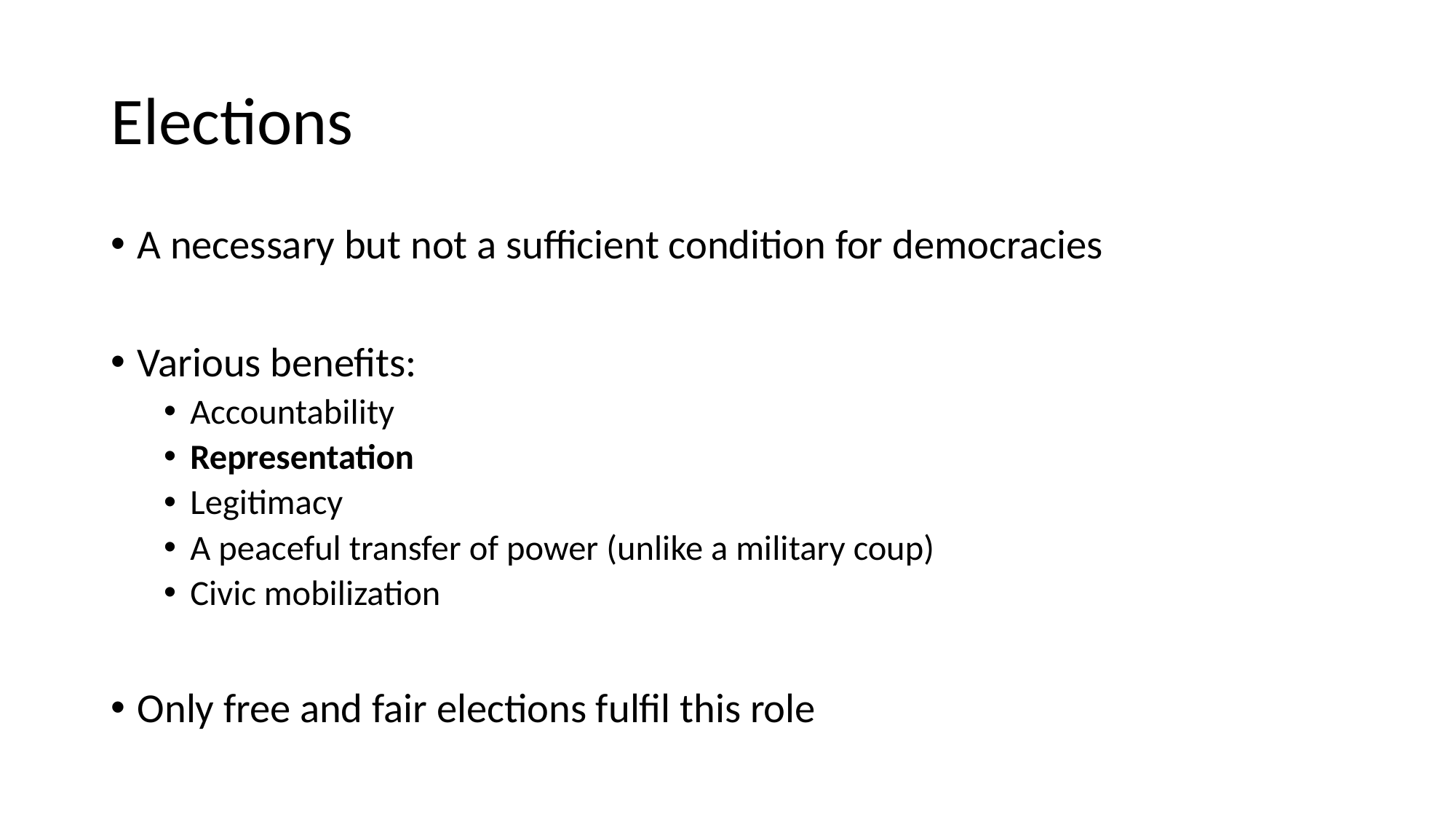

# Elections
A necessary but not a sufficient condition for democracies

Various benefits:
Accountability
Representation
Legitimacy
A peaceful transfer of power (unlike a military coup)
Civic mobilization

Only free and fair elections fulfil this role